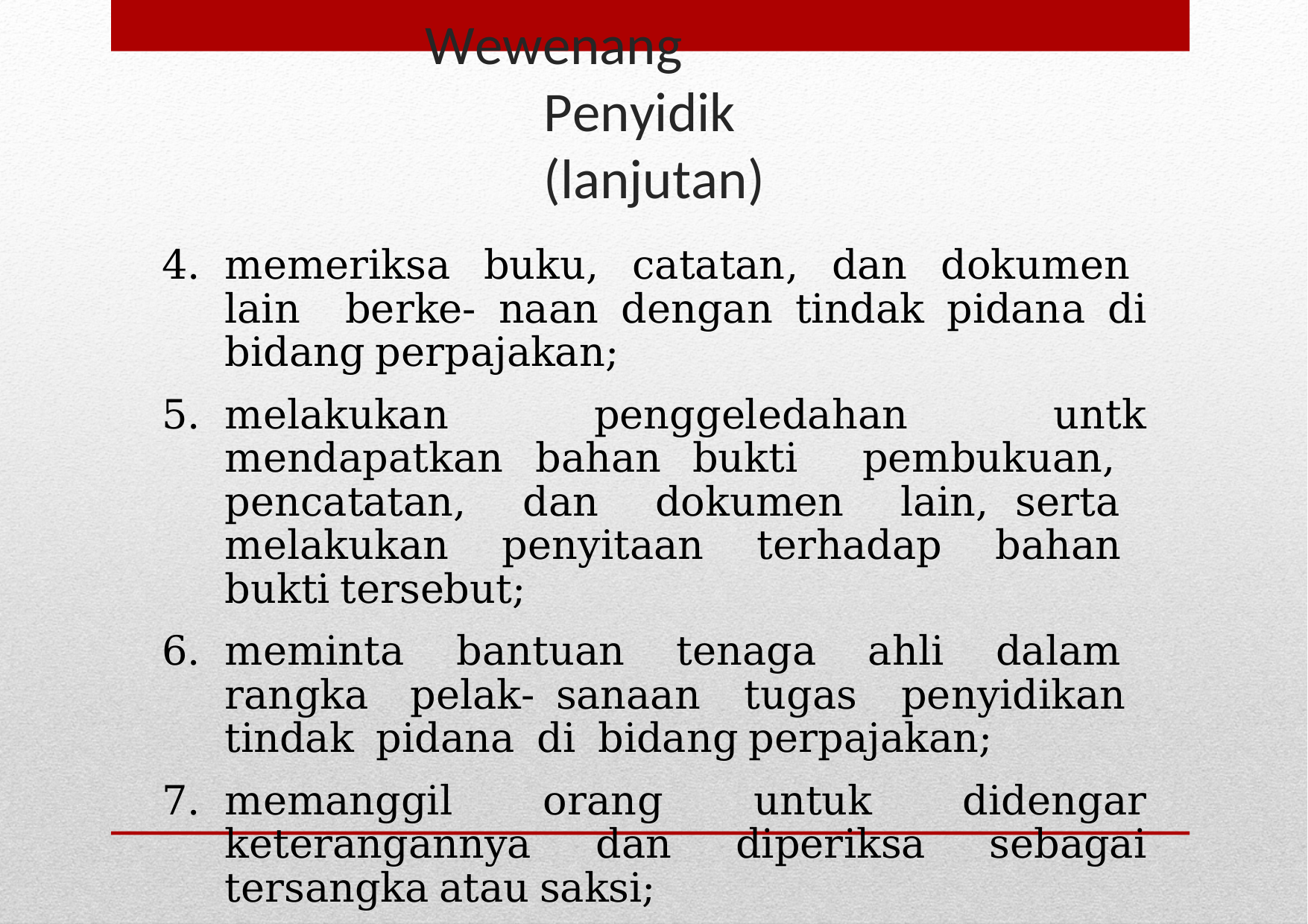

# Wewenang Penyidik (lanjutan)
memeriksa  buku,  catatan,  dan  dokumen  lain  berke- naan dengan tindak pidana di bidang perpajakan;
melakukan penggeledahan untk mendapatkan bahan bukti  pembukuan,  pencatatan,  dan  dokumen  lain, serta  melakukan  penyitaan  terhadap  bahan  bukti tersebut;
meminta  bantuan  tenaga  ahli  dalam  rangka  pelak- sanaan  tugas  penyidikan  tindak  pidana  di  bidang perpajakan;
memanggil orang untuk didengar keterangannya dan diperiksa sebagai tersangka atau saksi;